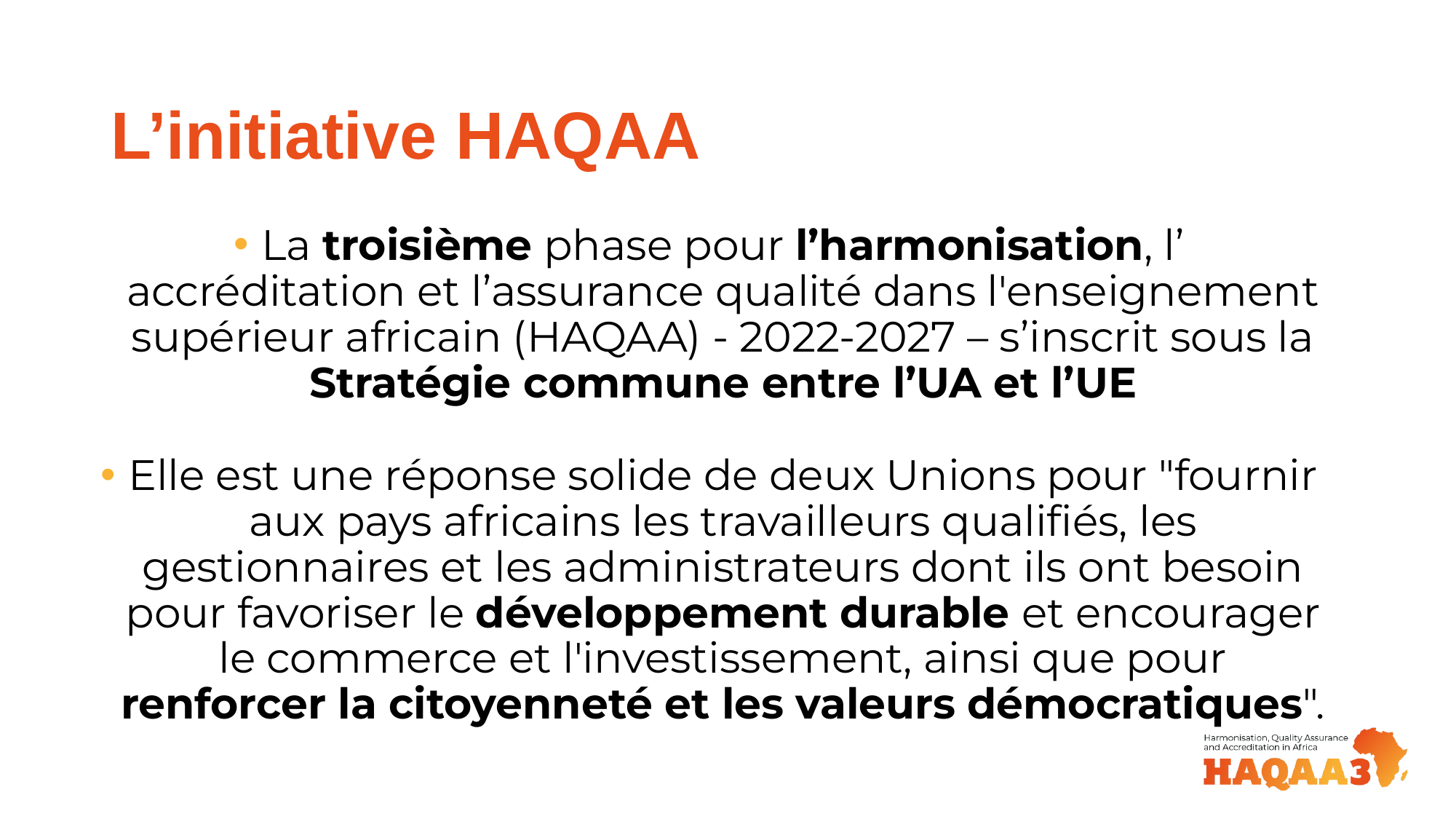

# L’initiative HAQAA
La troisième phase pour l’harmonisation, l’ accréditation et l’assurance qualité dans l'enseignement supérieur africain (HAQAA) - 2022-2027 – s’inscrit sous la Stratégie commune entre l’UA et l’UE

Elle est une réponse solide de deux Unions pour "fournir aux pays africains les travailleurs qualifiés, les gestionnaires et les administrateurs dont ils ont besoin pour favoriser le développement durable et encourager le commerce et l'investissement, ainsi que pour renforcer la citoyenneté et les valeurs démocratiques".